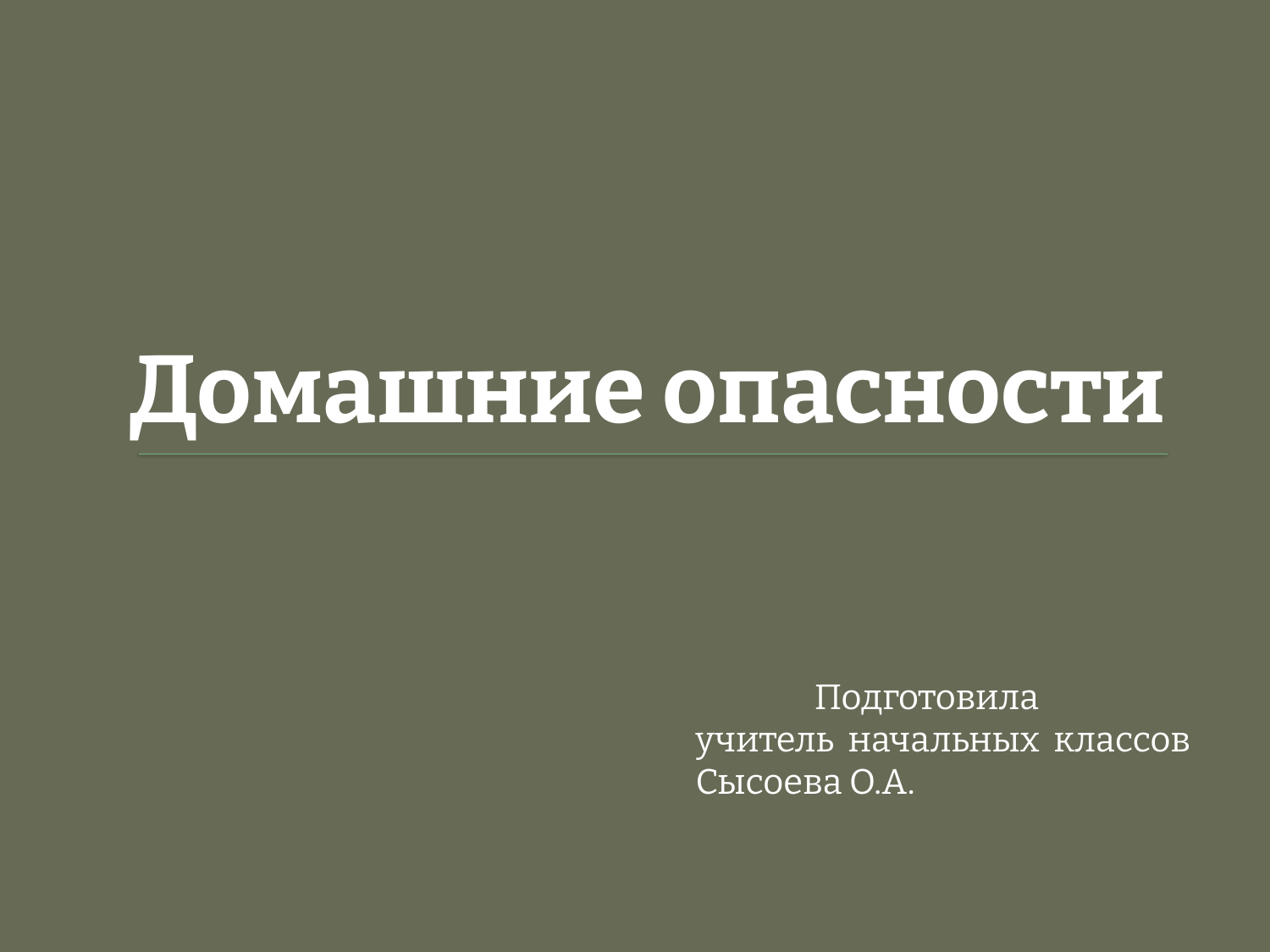

# Домашние опасности

                                                                          Подготовила
                                                         учитель  начальных  классов
                                                         Сысоева О.А.